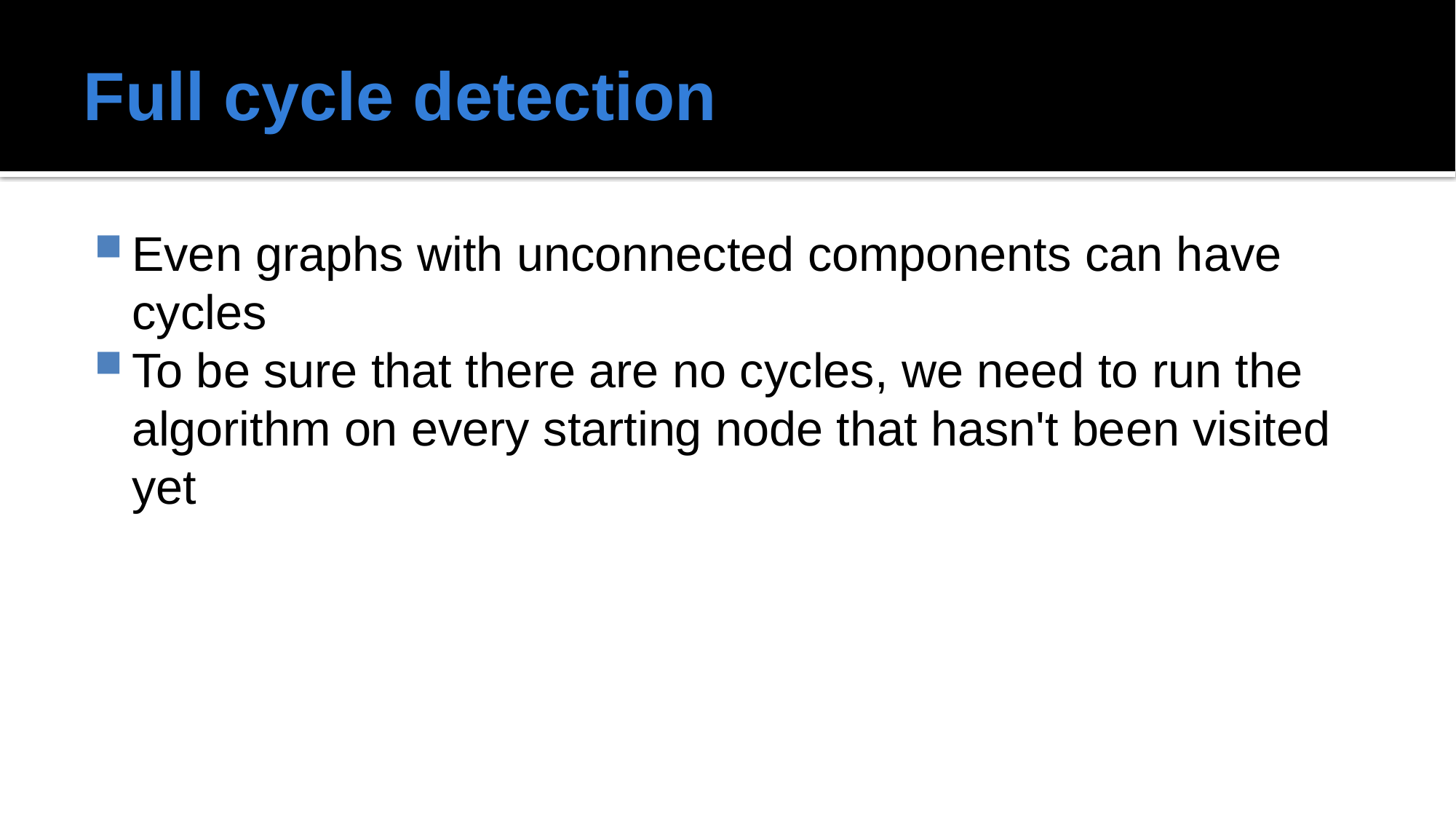

# Full cycle detection
Even graphs with unconnected components can have cycles
To be sure that there are no cycles, we need to run the algorithm on every starting node that hasn't been visited yet